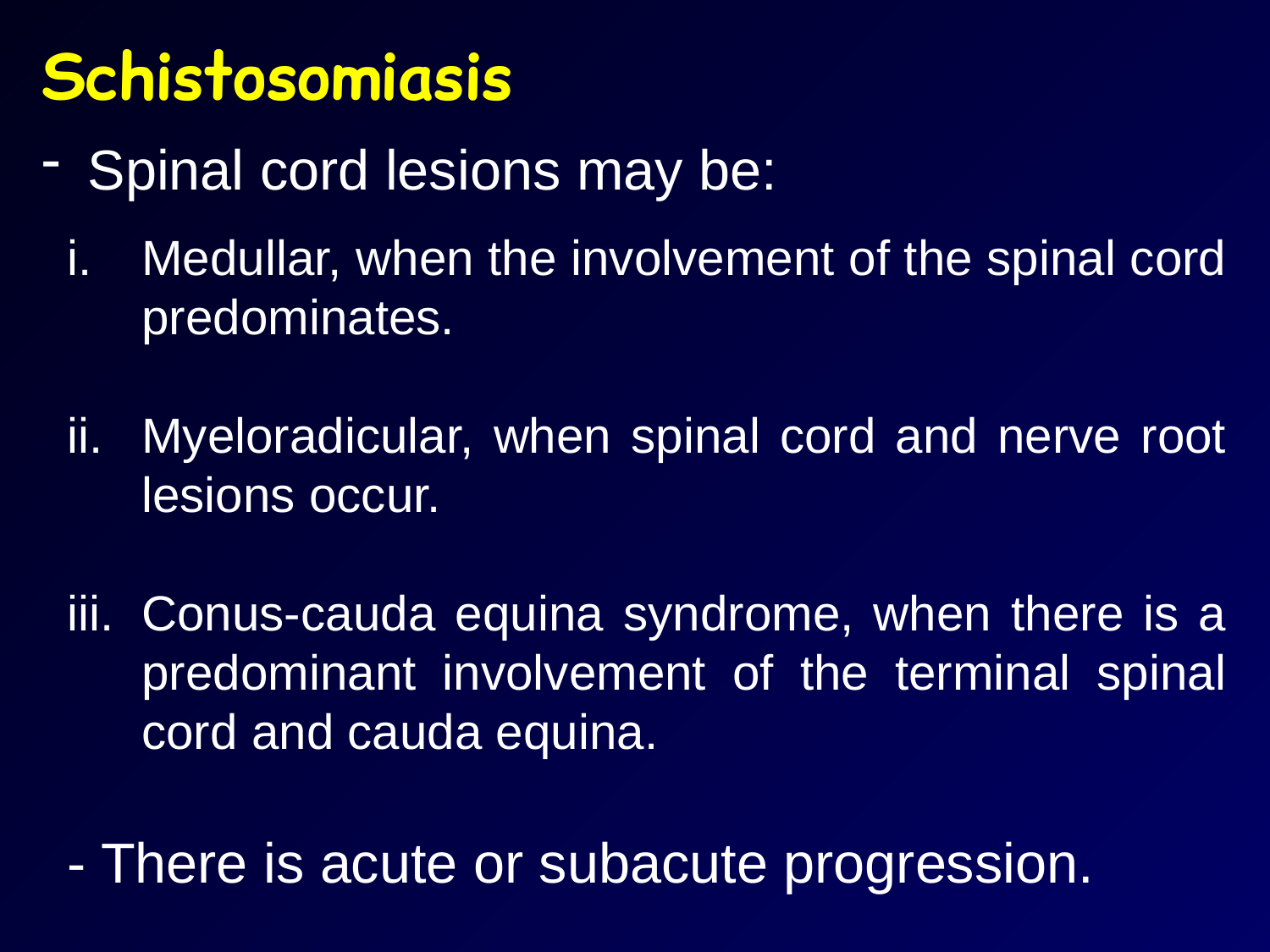

Schistosomiasis

 Spinal cord lesions may be:

Medullar, when the involvement of the spinal cord predominates.

Myeloradicular, when spinal cord and nerve root lesions occur.

Conus-cauda equina syndrome, when there is a predominant involvement of the terminal spinal cord and cauda equina.

- There is acute or subacute progression.